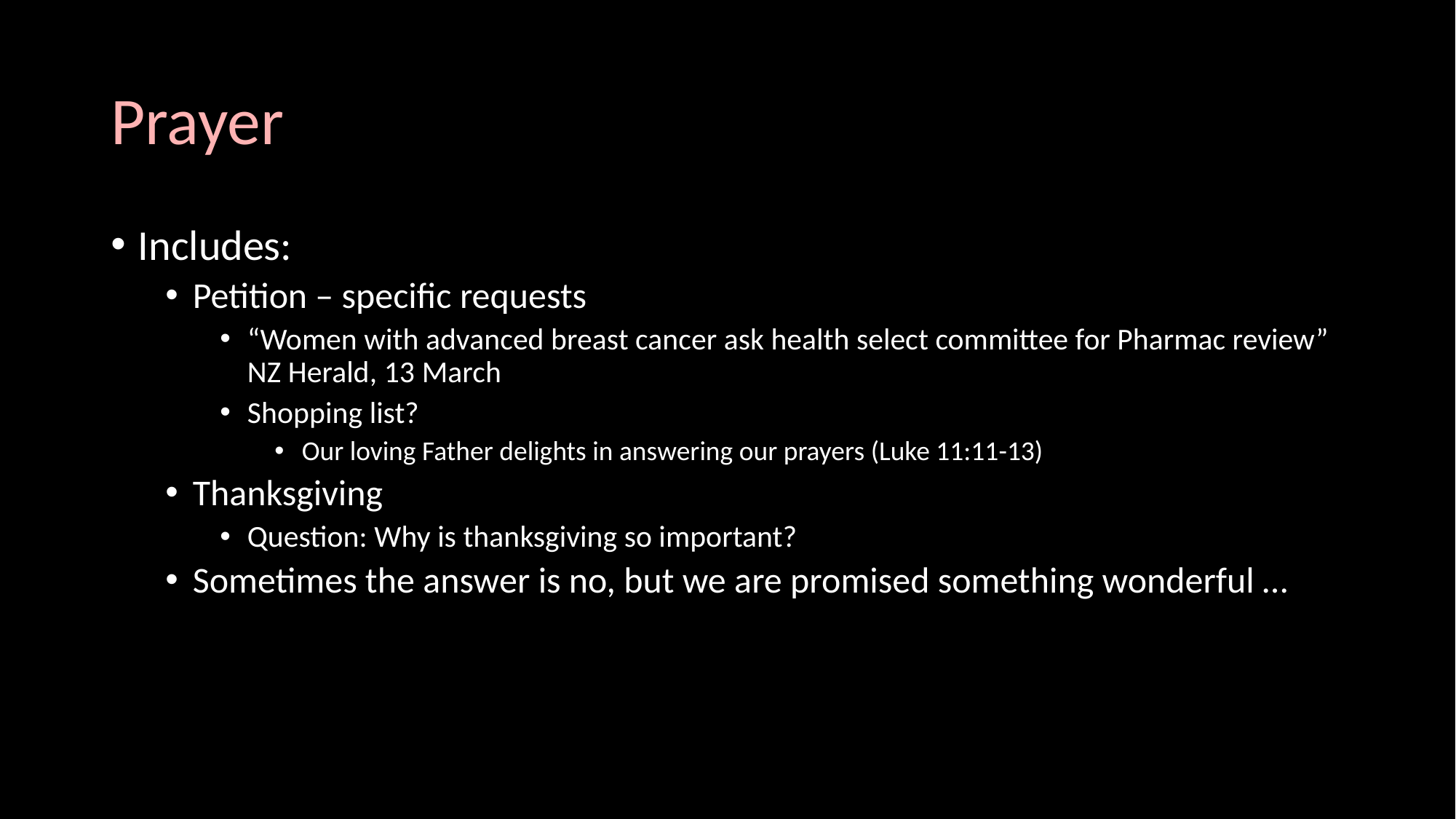

# Prayer
Includes:
Petition – specific requests
“Women with advanced breast cancer ask health select committee for Pharmac review” NZ Herald, 13 March
Shopping list?
Our loving Father delights in answering our prayers (Luke 11:11-13)
Thanksgiving
Question: Why is thanksgiving so important?
Sometimes the answer is no, but we are promised something wonderful …